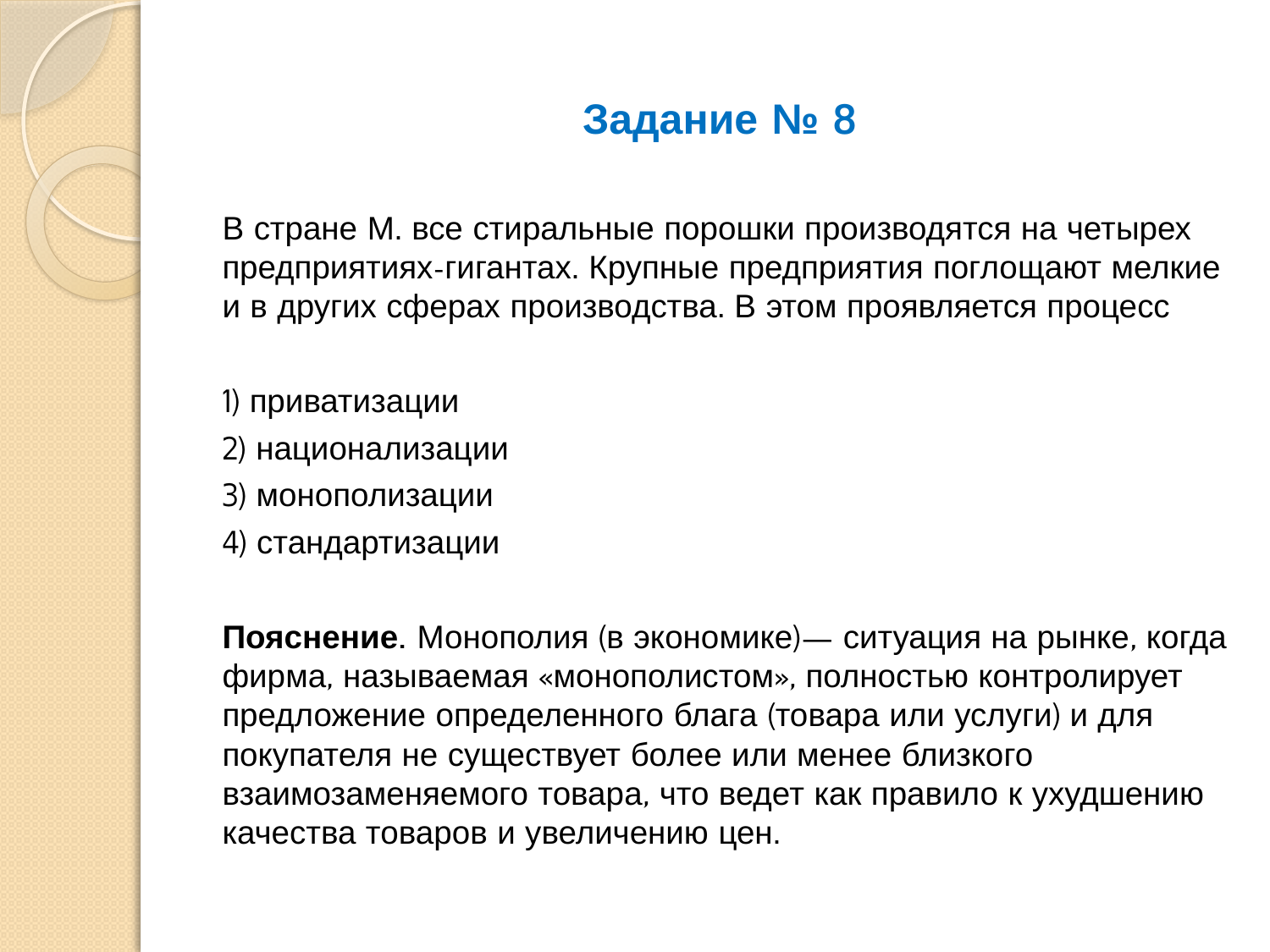

# Задание № 8
В стране М. все стиральные порошки производятся на четырех предприятиях-гигантах. Крупные предприятия поглощают мелкие и в других сферах производства. В этом проявляется процесс

1) приватизации
2) национализации
3) монополизации
4) стандартизации

Пояснение. Монополия (в экономике)— ситуация на рынке, когда фирма, называемая «монополистом», полностью контролирует предложение определенного блага (товара или услуги) и для покупателя не существует более или менее близкого взаимозаменяемого товара, что ведет как правило к ухудшению качества товаров и увеличению цен.